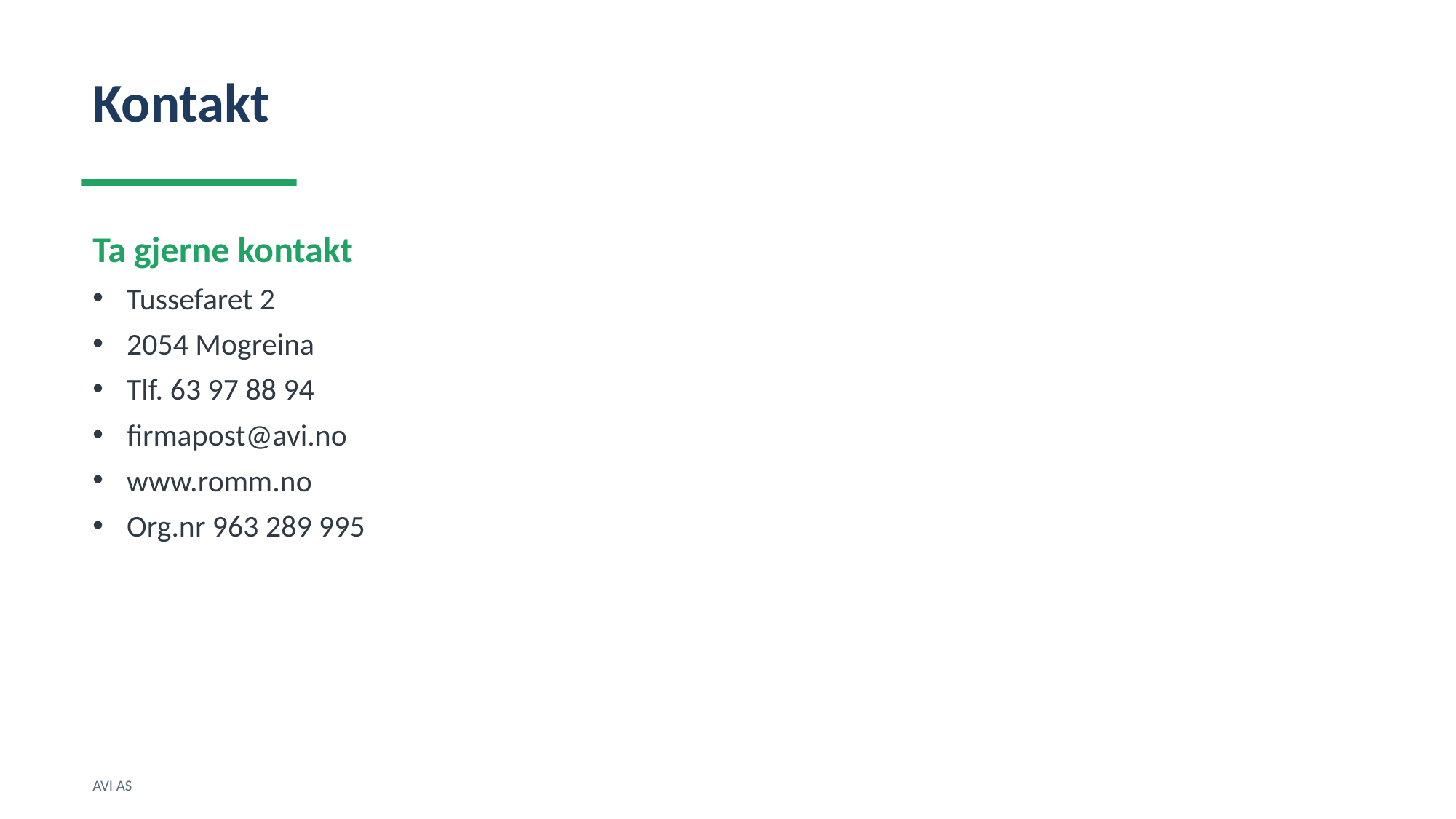

Kontakt

Ta gjerne kontakt
Tussefaret 2
2054 Mogreina
Tlf. 63 97 88 94
firmapost@avi.no
www.romm.no
Org.nr 963 289 995
AVI AS